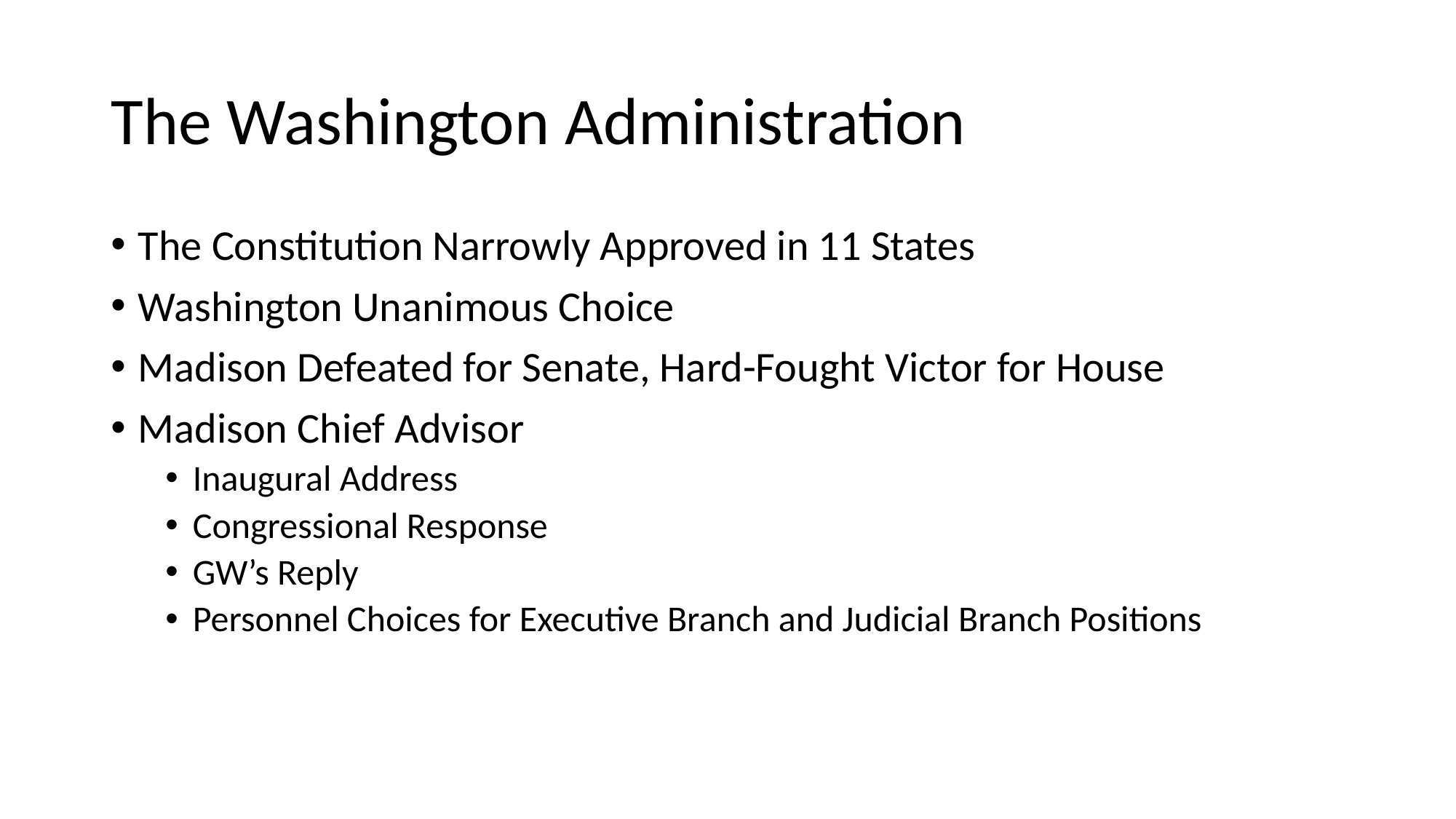

# The Washington Administration
The Constitution Narrowly Approved in 11 States
Washington Unanimous Choice
Madison Defeated for Senate, Hard-Fought Victor for House
Madison Chief Advisor
Inaugural Address
Congressional Response
GW’s Reply
Personnel Choices for Executive Branch and Judicial Branch Positions